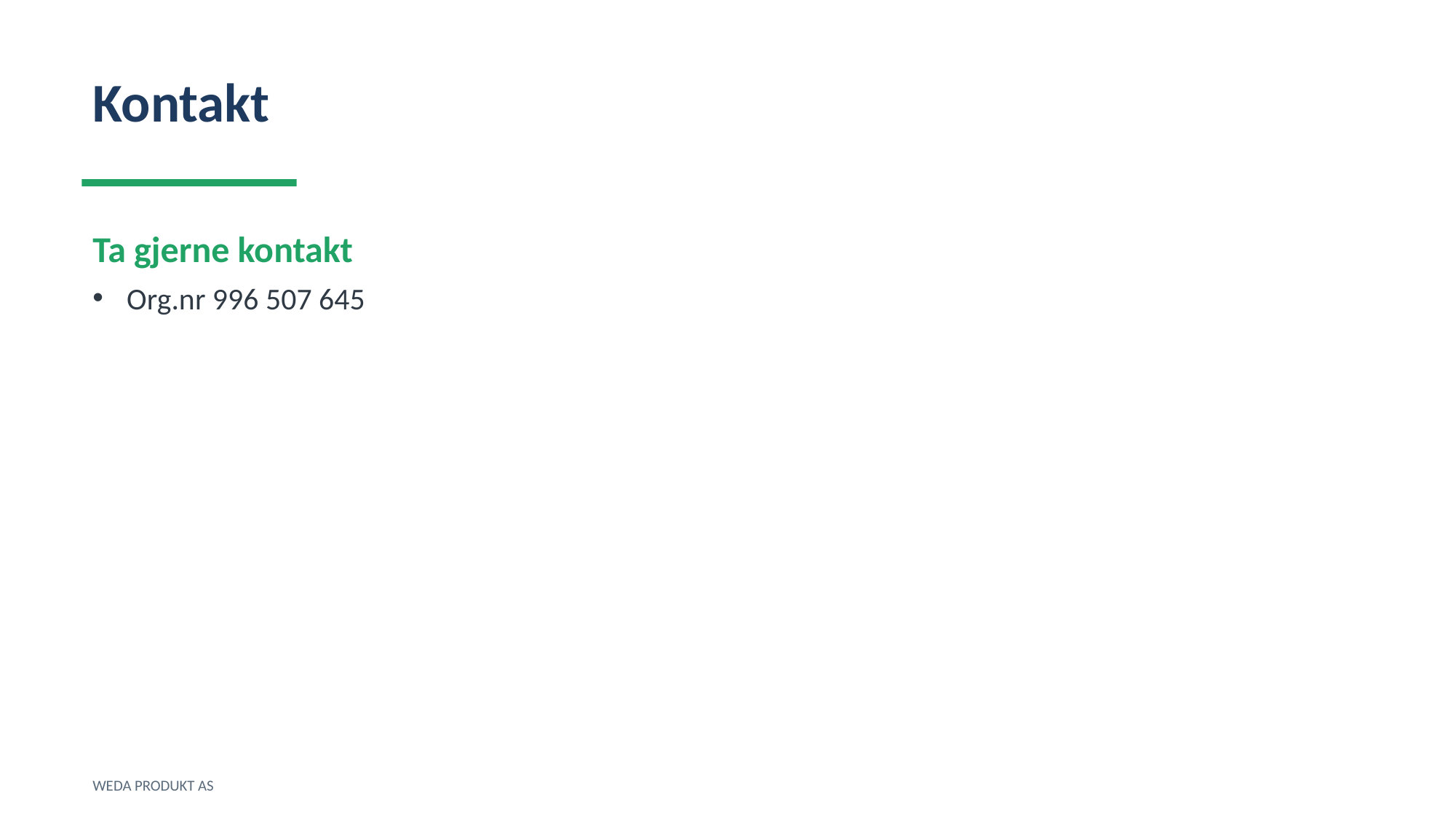

Kontakt

Ta gjerne kontakt
Org.nr 996 507 645
WEDA PRODUKT AS